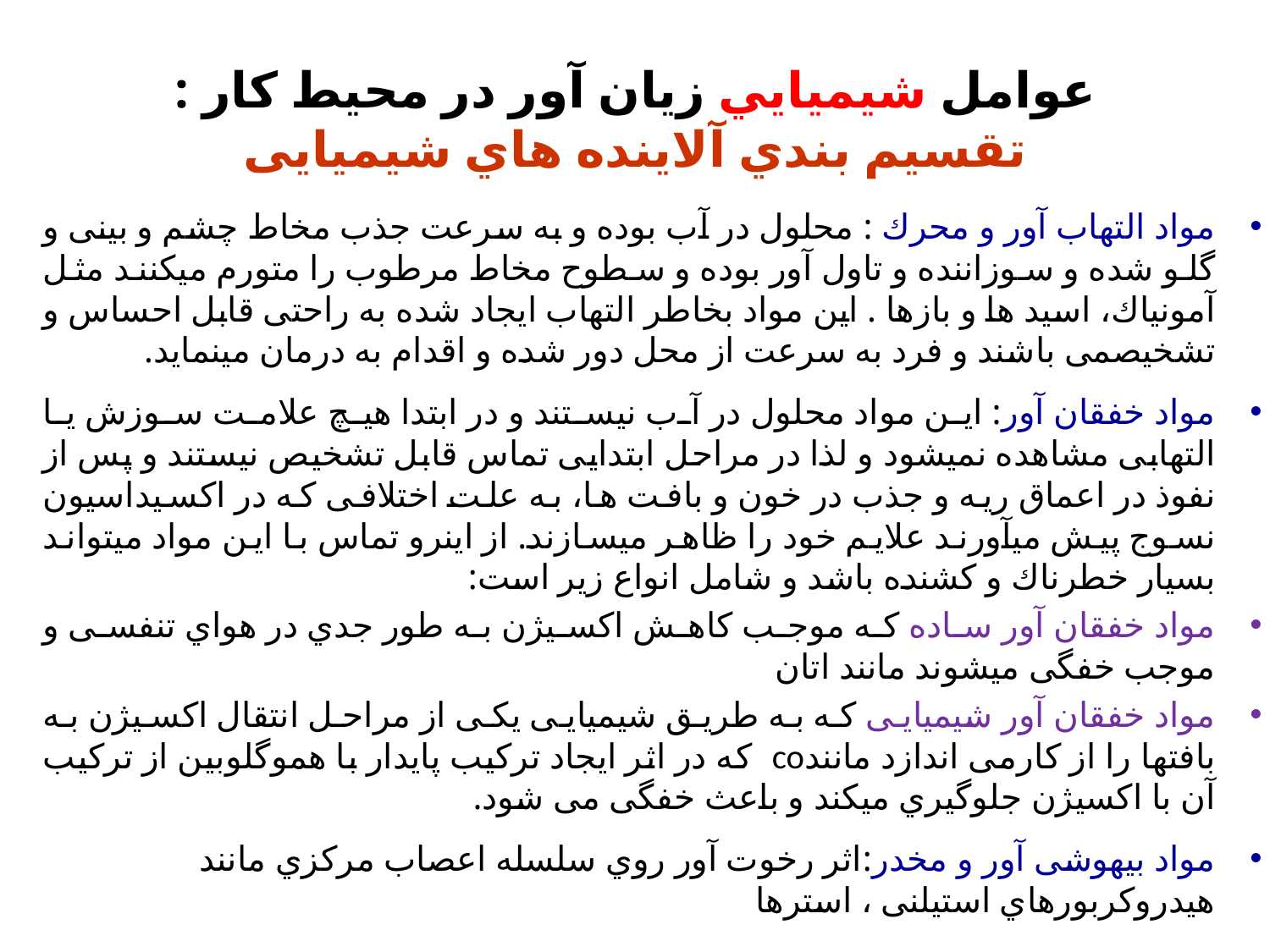

# عوامل شيميايي زیان آور در محیط کار : تقسیم بندي آلاینده هاي شیمیایی
مواد التهاب آور و محرك : محلول در آب بوده و به سرعت جذب مخاط چشم و بینی و گلو شده و سوزاننده و تاول آور بوده و سطوح مخاط مرطوب را متورم میکنند مثل آمونیاك، اسید ها و بازها . این مواد بخاطر التهاب ایجاد شده به راحتی قابل احساس و تشخیصمی باشند و فرد به سرعت از محل دور شده و اقدام به درمان مینماید.

مواد خفقان آور: این مواد محلول در آب نیستند و در ابتدا هیچ علامت سوزش یا التهابی مشاهده نمیشود و لذا در مراحل ابتدایی تماس قابل تشخیص نیستند و پس از نفوذ در اعماق ریه و جذب در خون و بافت ها، به علت اختلافی که در اکسیداسیون نسوج پیش میآورند علایم خود را ظاهر میسازند. از اینرو تماس با این مواد میتواند بسیار خطرناك و کشنده باشد و شامل انواع زیر است:
مواد خفقان آور ساده که موجب کاهش اکسیژن به طور جدي در هواي تنفسی و موجب خفگی میشوند مانند اتان
مواد خفقان آور شیمیایی که به طریق شیمیایی یکی از مراحل انتقال اکسیژن به بافتها را از کارمی اندازد مانندco  که در اثر ایجاد ترکیب پایدار با هموگلوبین از ترکیب آن با اکسیژن جلوگیري میکند و باعث خفگی می شود.

مواد بیهوشی آور و مخدر:اثر رخوت آور روي سلسله اعصاب مرکزي مانند هیدروکربورهاي استیلنی ، استرها